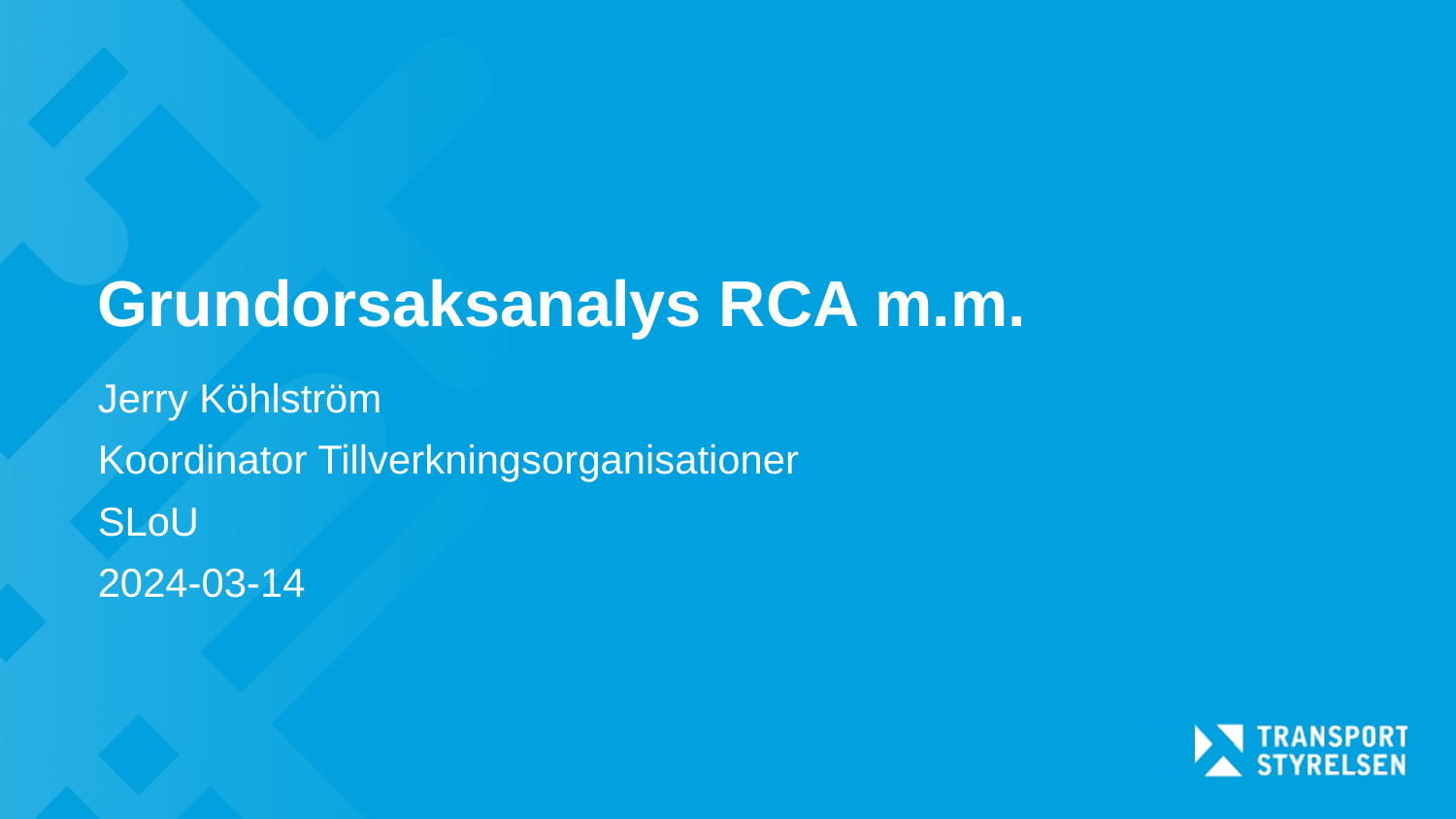

# Grundorsaksanalys RCA m.m.
Jerry Köhlström
Koordinator Tillverkningsorganisationer
SLoU
2024-03-14